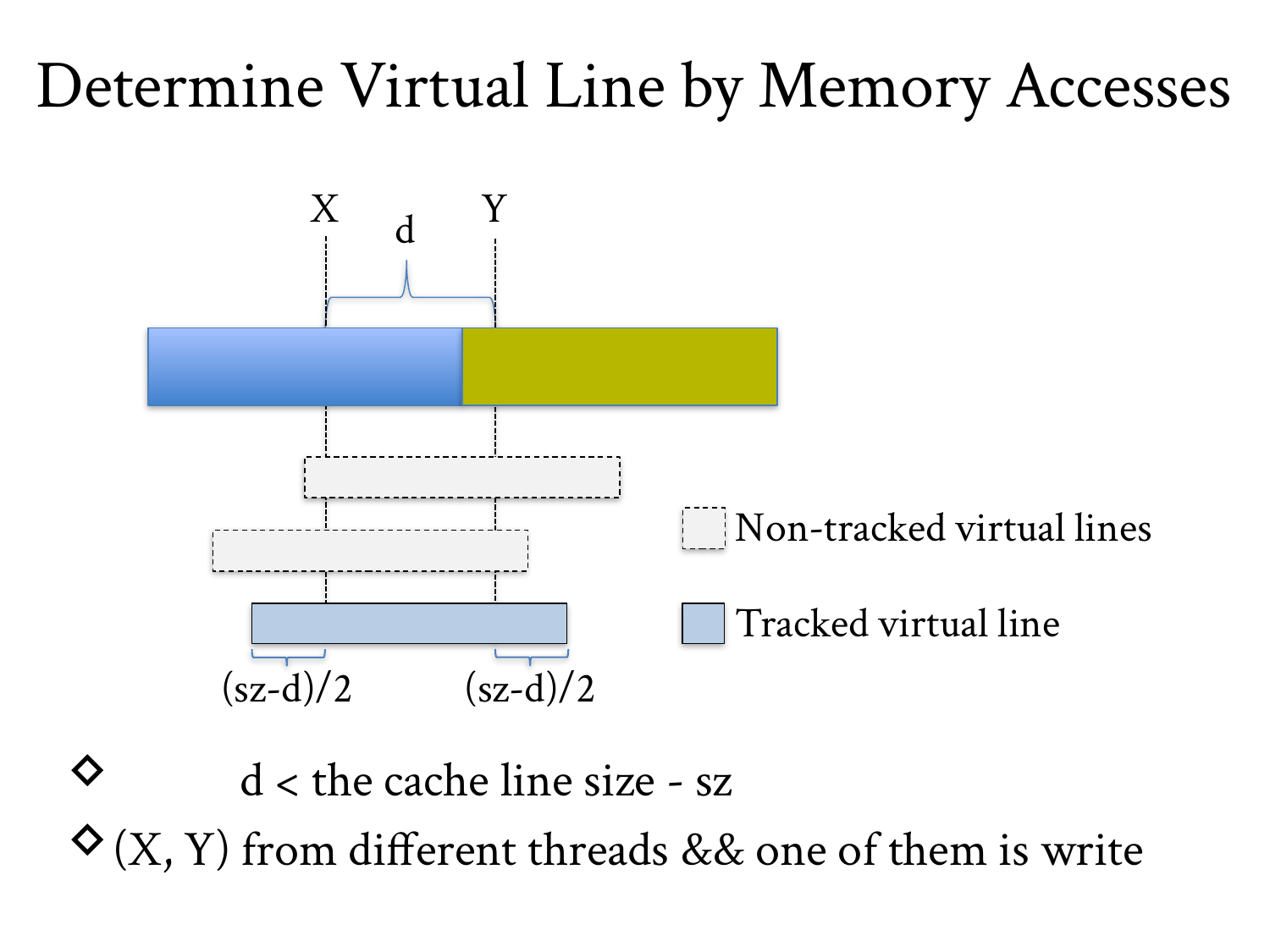

# Determine Virtual Line by Memory Accesses
X
Y
d

Non-tracked virtual lines

Tracked virtual line

(sz-d)/2
(sz-d)/2
 	d < the cache line size - sz
(X, Y) from different threads && one of them is write